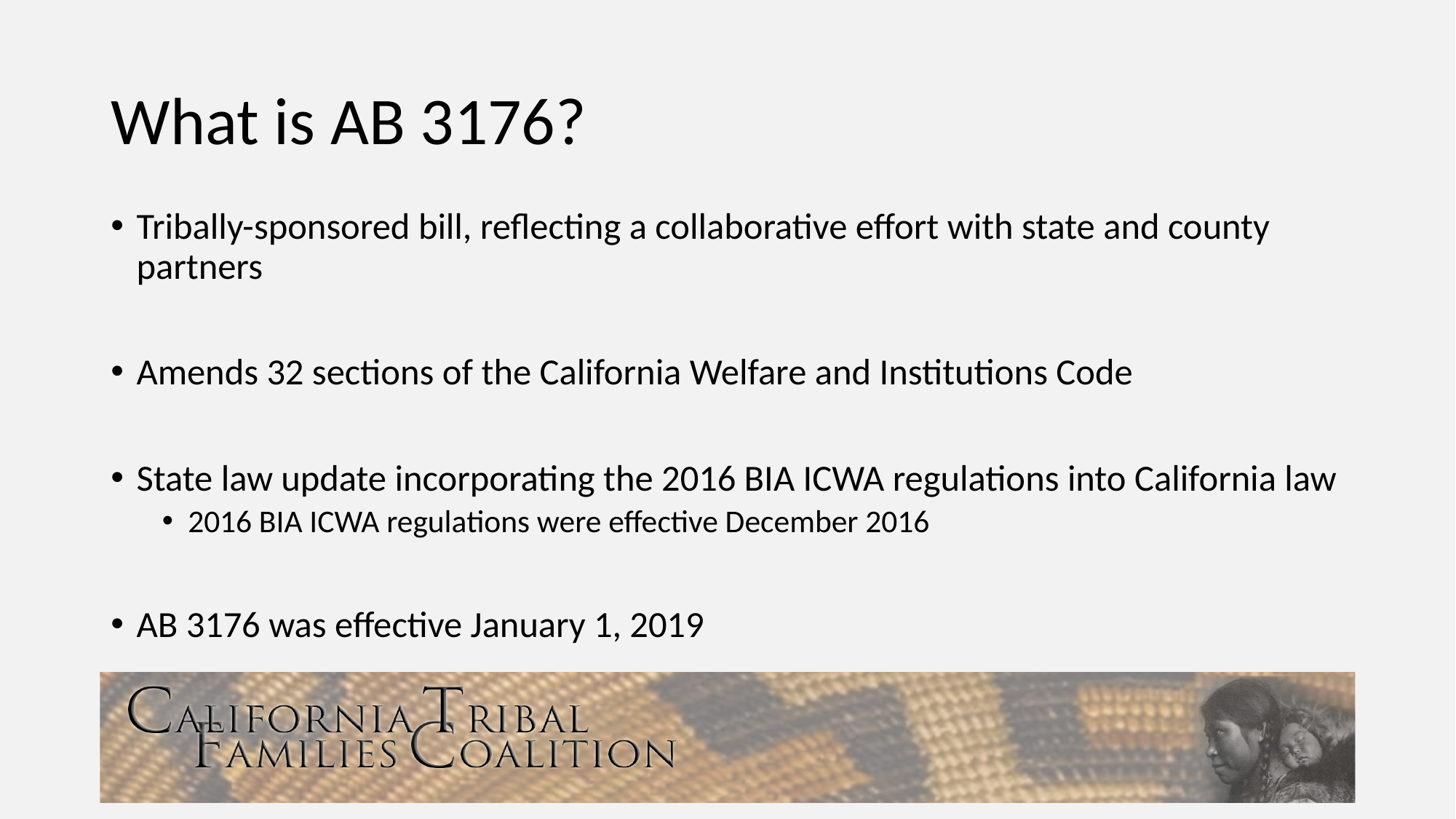

# What is AB 3176?
Tribally-sponsored bill, reflecting a collaborative effort with state and county partners

Amends 32 sections of the California Welfare and Institutions Code

State law update incorporating the 2016 BIA ICWA regulations into California law
2016 BIA ICWA regulations were effective December 2016

AB 3176 was effective January 1, 2019